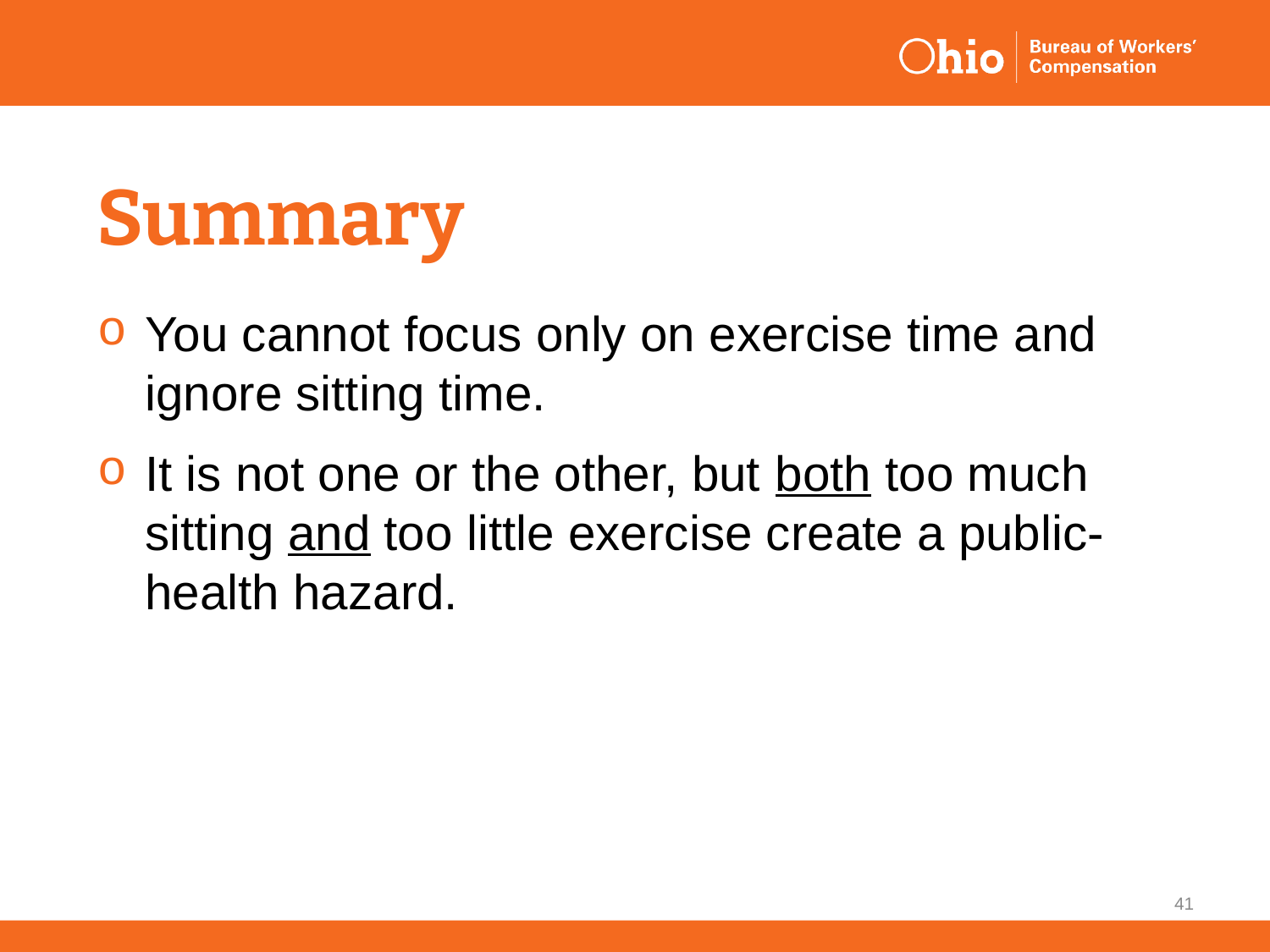

# Summary
You cannot focus only on exercise time and ignore sitting time.
It is not one or the other, but both too much sitting and too little exercise create a public- health hazard.

41